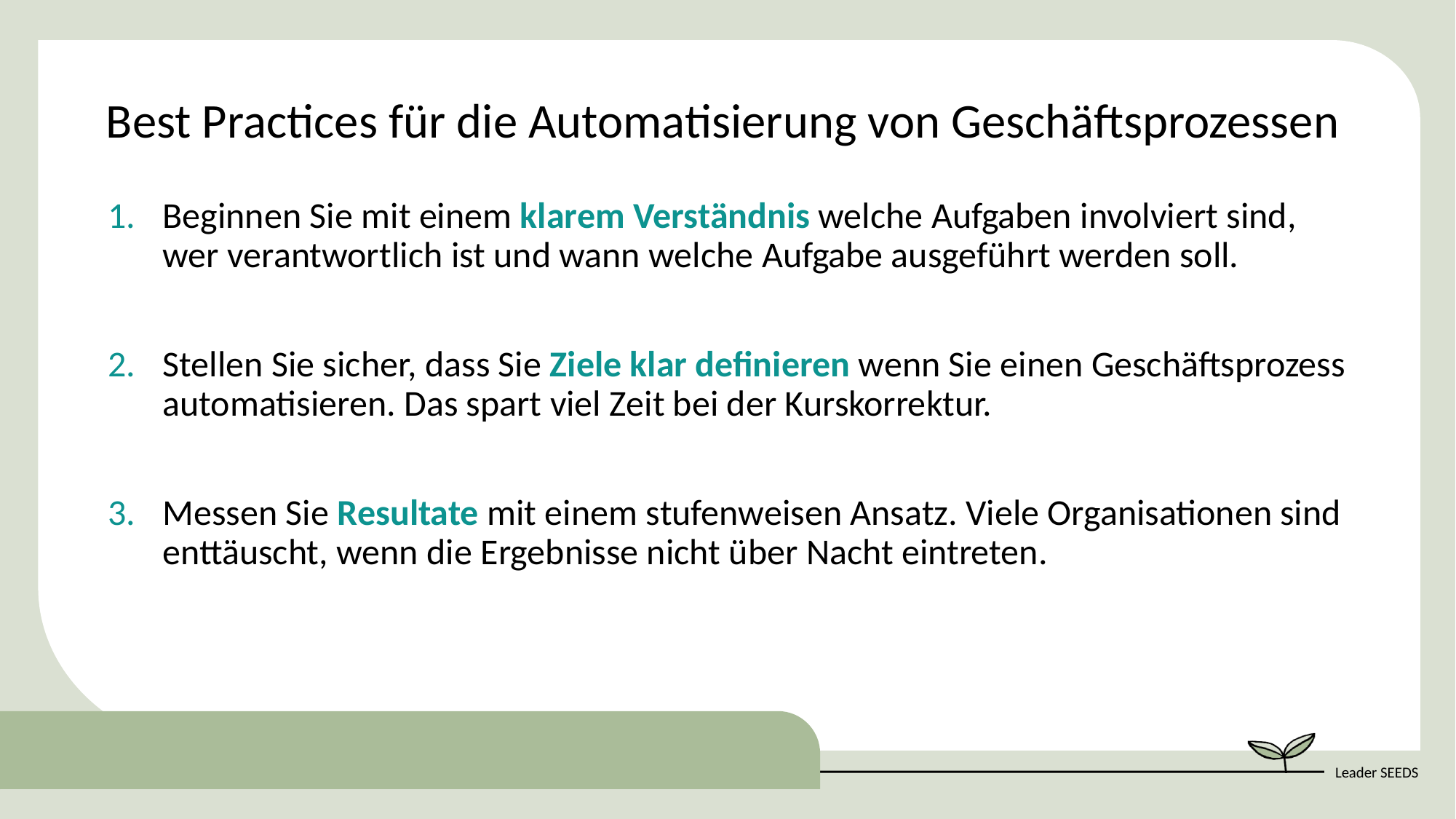

Best Practices für die Automatisierung von Geschäftsprozessen

Beginnen Sie mit einem klarem Verständnis welche Aufgaben involviert sind, wer verantwortlich ist und wann welche Aufgabe ausgeführt werden soll.

Stellen Sie sicher, dass Sie Ziele klar definieren wenn Sie einen Geschäftsprozess automatisieren. Das spart viel Zeit bei der Kurskorrektur.

Messen Sie Resultate mit einem stufenweisen Ansatz. Viele Organisationen sind enttäuscht, wenn die Ergebnisse nicht über Nacht eintreten.